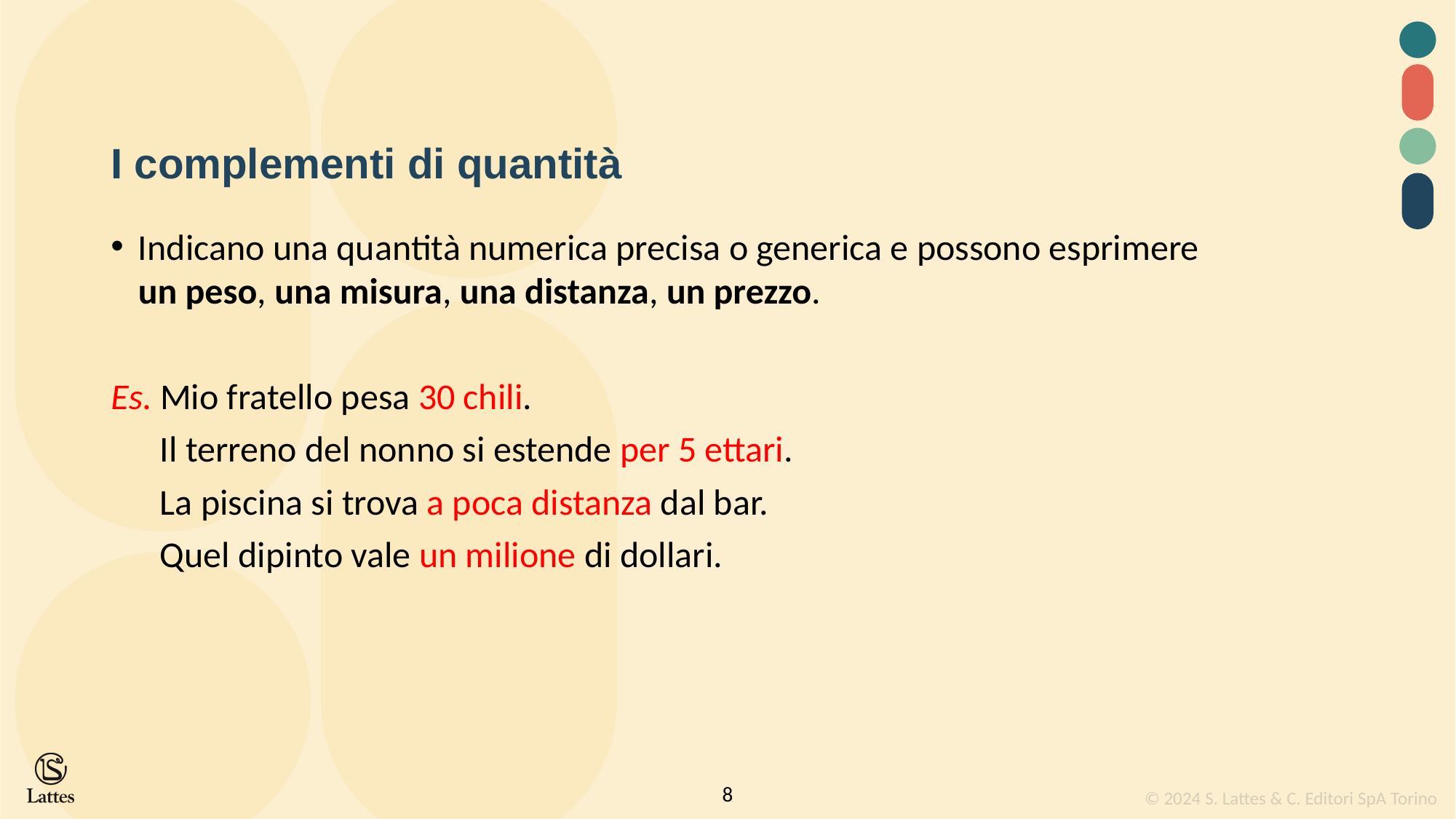

I complementi di quantità
Indicano una quantità numerica precisa o generica e possono esprimere un peso, una misura, una distanza, un prezzo.

Es. Mio fratello pesa 30 chili.
      Il terreno del nonno si estende per 5 ettari.
      La piscina si trova a poca distanza dal bar.
      Quel dipinto vale un milione di dollari.